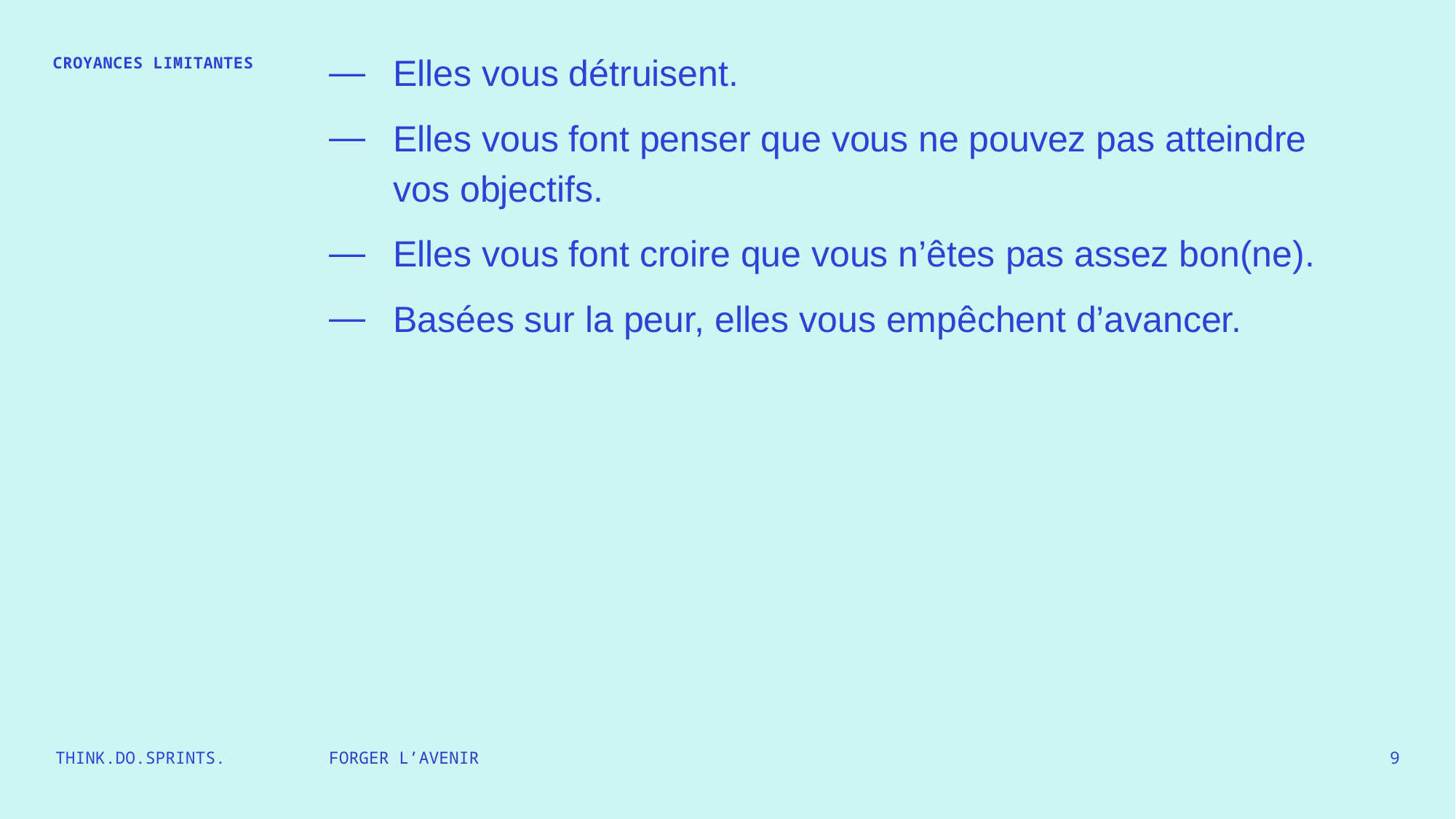

Elles vous détruisent.
Elles vous font penser que vous ne pouvez pas atteindre vos objectifs.
Elles vous font croire que vous n’êtes pas assez bon(ne).
Basées sur la peur, elles vous empêchent d’avancer.

CROYANCES LIMITANTES